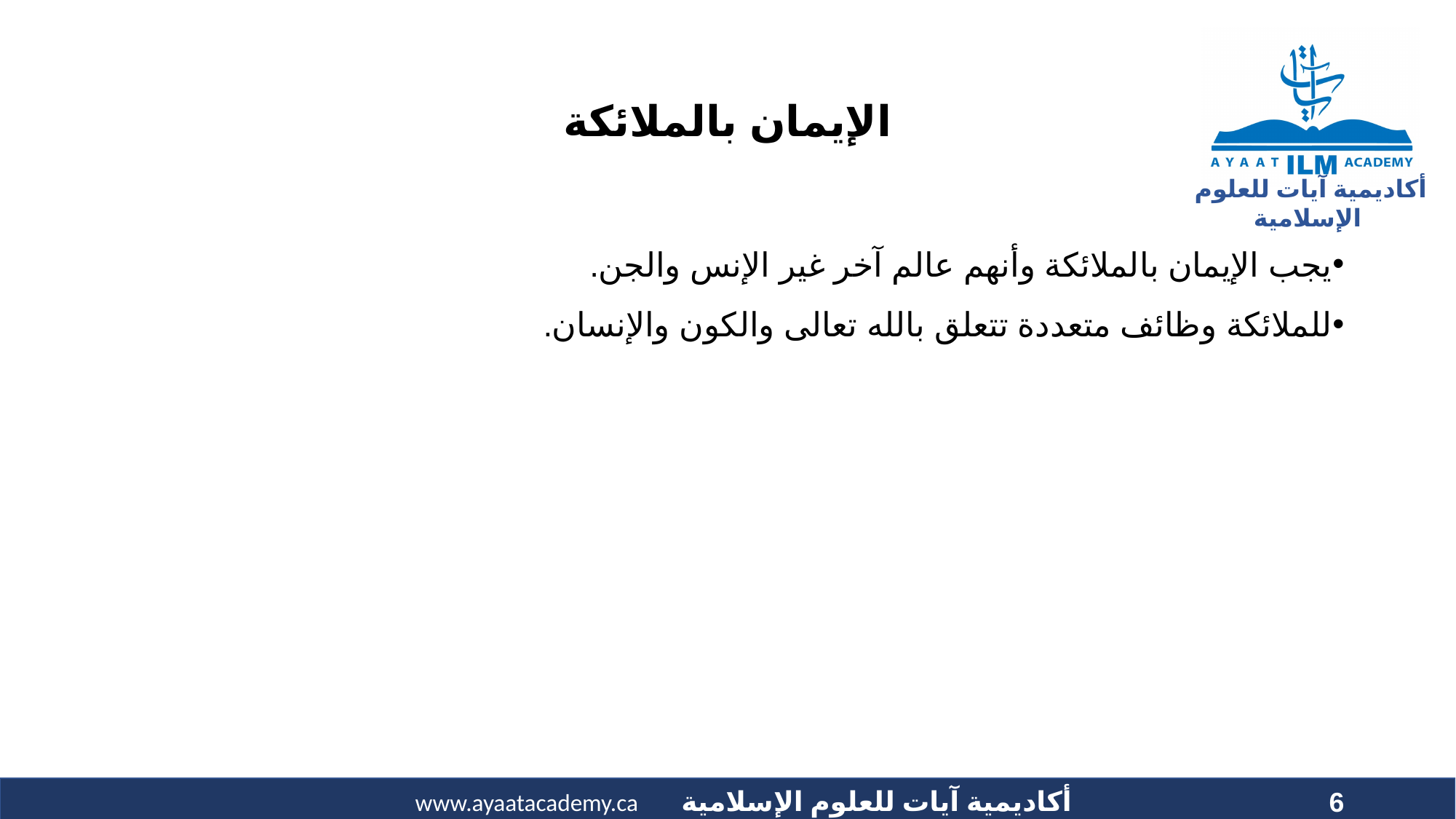

# الإيمان بالملائكة
يجب الإيمان بالملائكة وأنهم عالم آخر غير الإنس والجن.
للملائكة وظائف متعددة تتعلق بالله تعالى والكون والإنسان.
6